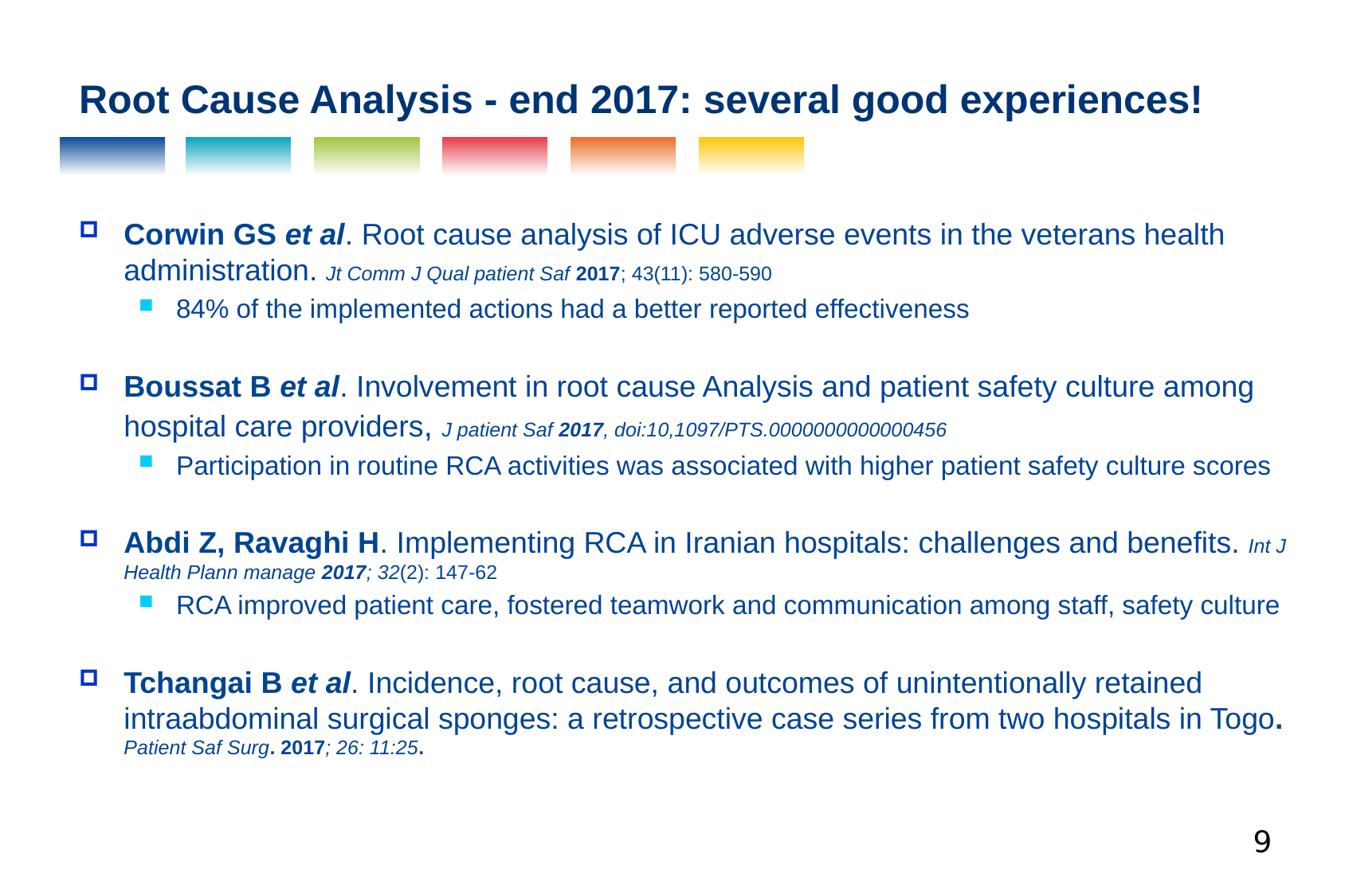

Root Cause Analysis - end 2017: several good experiences!
Corwin GS et al. Root cause analysis of ICU adverse events in the veterans health administration. Jt Comm J Qual patient Saf 2017; 43(11): 580-590
84% of the implemented actions had a better reported effectiveness

Boussat B et al. Involvement in root cause Analysis and patient safety culture among hospital care providers, J patient Saf 2017, doi:10,1097/PTS.0000000000000456
Participation in routine RCA activities was associated with higher patient safety culture scores

Abdi Z, Ravaghi H. Implementing RCA in Iranian hospitals: challenges and benefits. Int J Health Plann manage 2017; 32(2): 147-62
RCA improved patient care, fostered teamwork and communication among staff, safety culture

Tchangai B et al. Incidence, root cause, and outcomes of unintentionally retained intraabdominal surgical sponges: a retrospective case series from two hospitals in Togo. Patient Saf Surg. 2017; 26: 11:25.

9